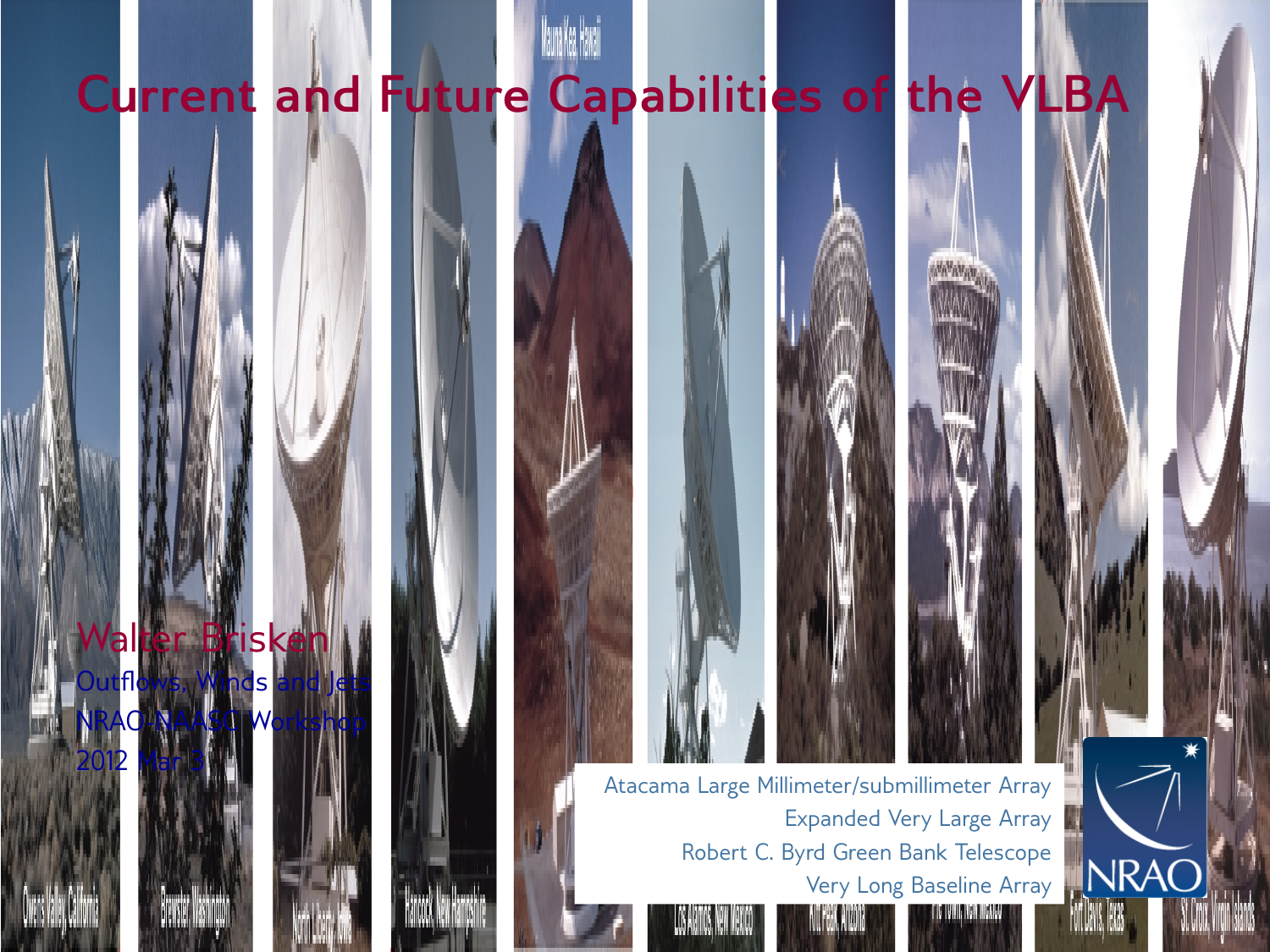

# Current and Future Capabilities of the VLBA
Walter Brisken
Outflows, Winds and Jets
NRAO-NAASC Workshop
2012 Mar 3